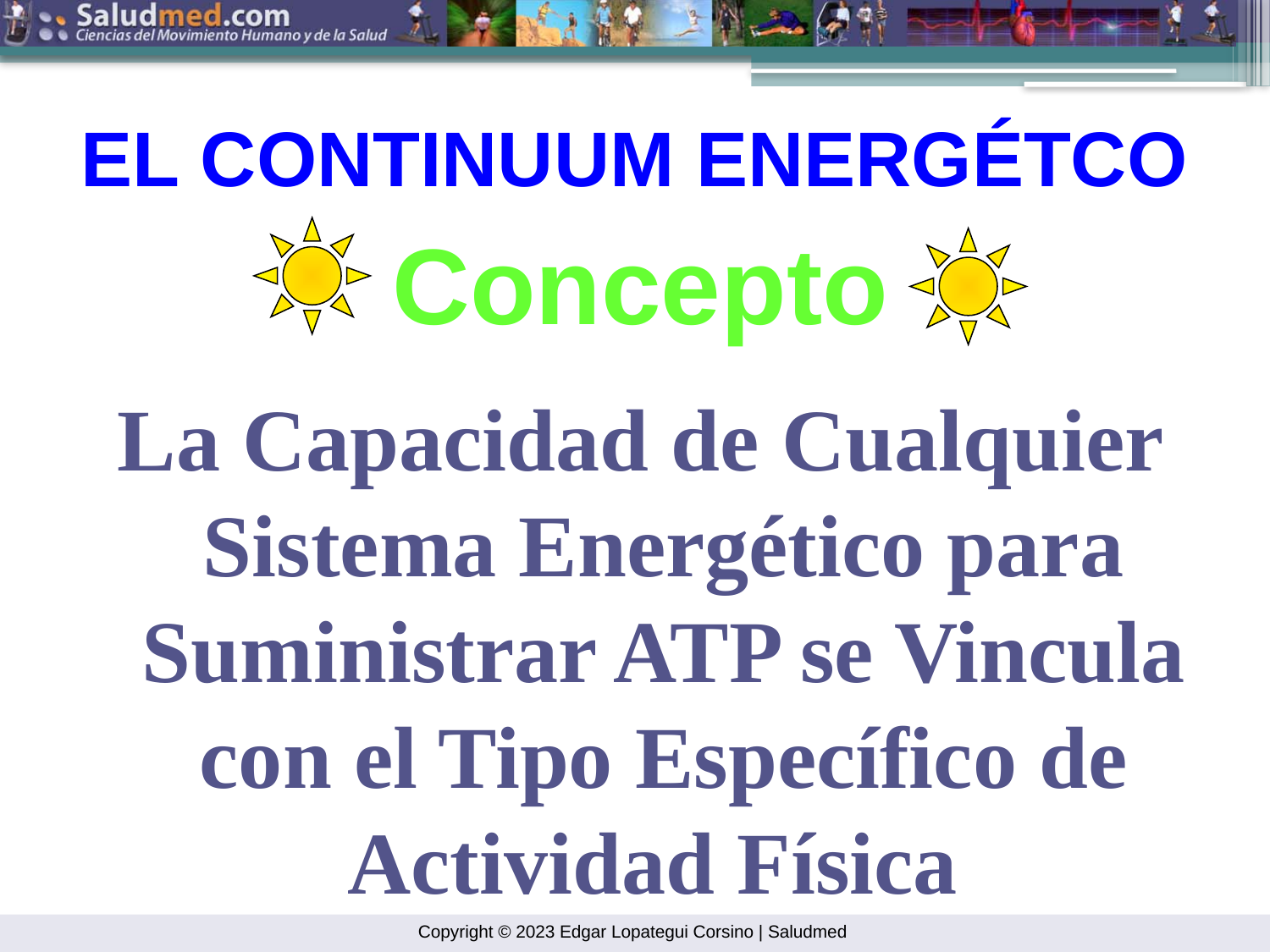

EL CONTINUUM ENERGÉTCO

Concepto
La Capacidad de Cualquier Sistema Energético para Suministrar ATP se Vincula con el Tipo Específico de Actividad Física